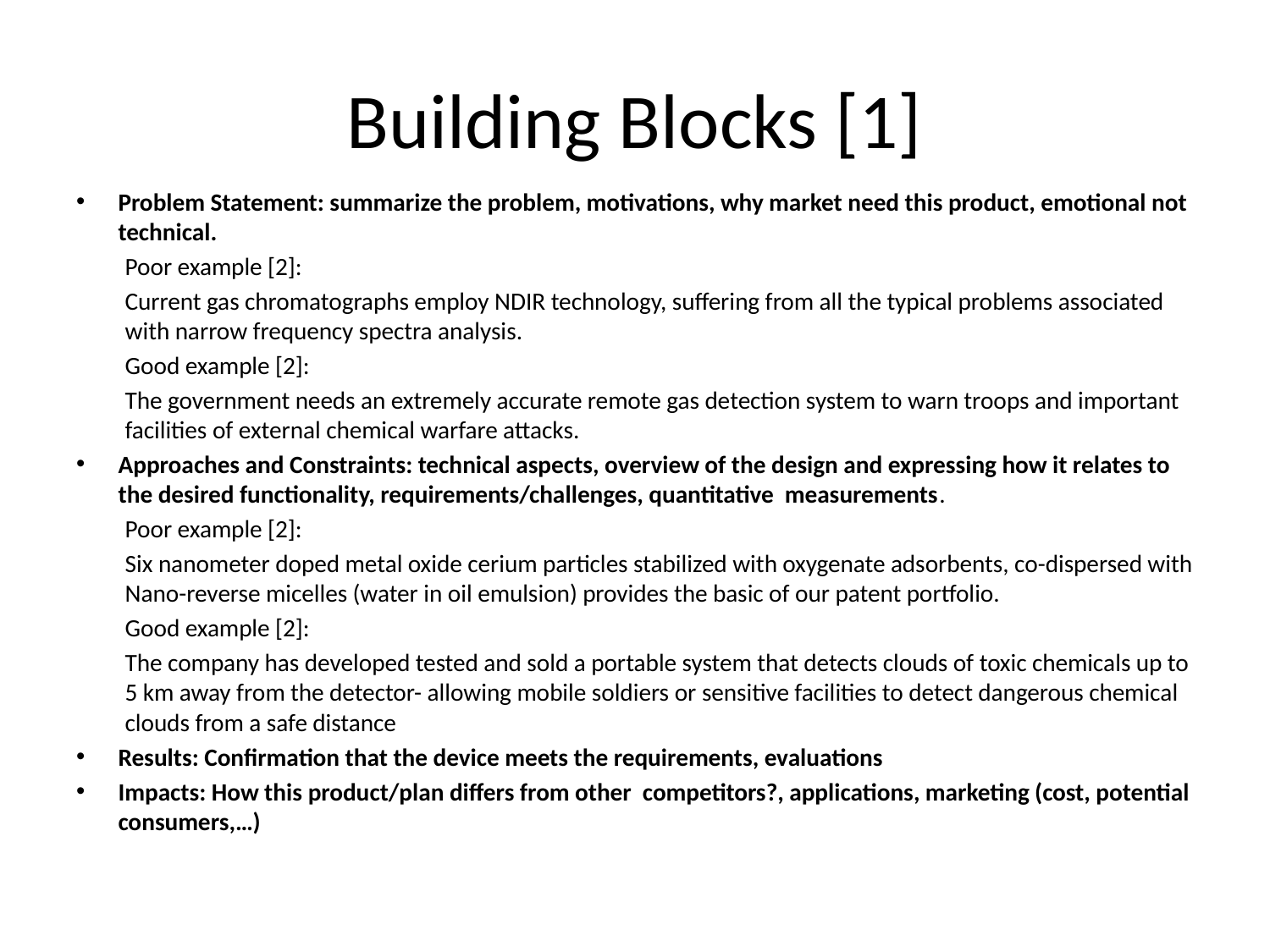

# Building Blocks [1]
Problem Statement: summarize the problem, motivations, why market need this product, emotional not technical.
Poor example [2]:
Current gas chromatographs employ NDIR technology, suffering from all the typical problems associated with narrow frequency spectra analysis.
Good example [2]:
The government needs an extremely accurate remote gas detection system to warn troops and important facilities of external chemical warfare attacks.
Approaches and Constraints: technical aspects, overview of the design and expressing how it relates to the desired functionality, requirements/challenges, quantitative  measurements.
Poor example [2]:
Six nanometer doped metal oxide cerium particles stabilized with oxygenate adsorbents, co-dispersed with Nano-reverse micelles (water in oil emulsion) provides the basic of our patent portfolio.
Good example [2]:
The company has developed tested and sold a portable system that detects clouds of toxic chemicals up to 5 km away from the detector- allowing mobile soldiers or sensitive facilities to detect dangerous chemical clouds from a safe distance
Results: Confirmation that the device meets the requirements, evaluations
Impacts: How this product/plan differs from other  competitors?, applications, marketing (cost, potential consumers,…)